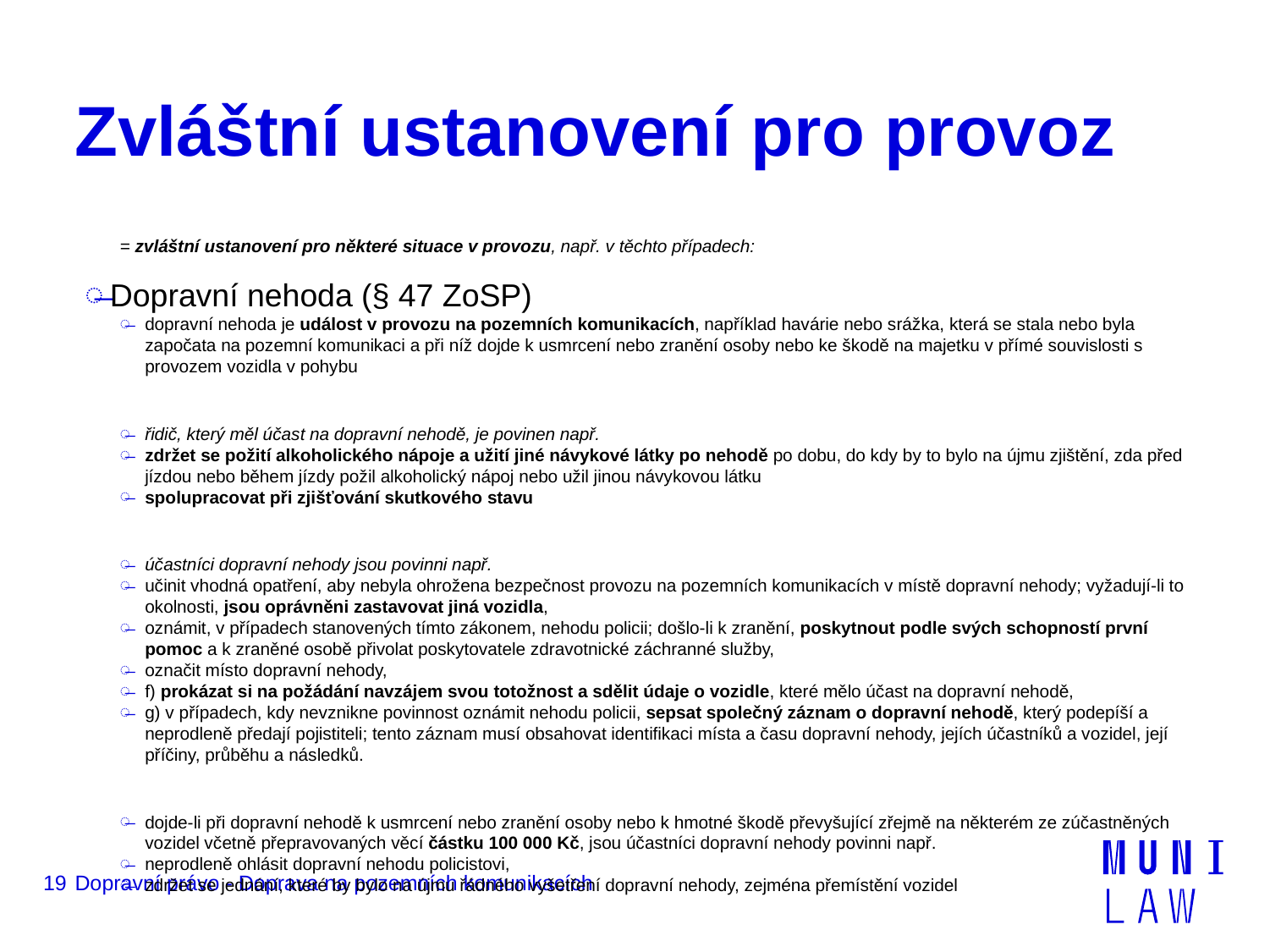

# Zvláštní ustanovení pro provoz
= zvláštní ustanovení pro některé situace v provozu, např. v těchto případech:
Dopravní nehoda (§ 47 ZoSP)
dopravní nehoda je událost v provozu na pozemních komunikacích, například havárie nebo srážka, která se stala nebo byla započata na pozemní komunikaci a při níž dojde k usmrcení nebo zranění osoby nebo ke škodě na majetku v přímé souvislosti s provozem vozidla v pohybu

řidič, který měl účast na dopravní nehodě, je povinen např.
zdržet se požití alkoholického nápoje a užití jiné návykové látky po nehodě po dobu, do kdy by to bylo na újmu zjištění, zda před jízdou nebo během jízdy požil alkoholický nápoj nebo užil jinou návykovou látku
spolupracovat při zjišťování skutkového stavu

účastníci dopravní nehody jsou povinni např.
učinit vhodná opatření, aby nebyla ohrožena bezpečnost provozu na pozemních komunikacích v místě dopravní nehody; vyžadují-li to okolnosti, jsou oprávněni zastavovat jiná vozidla,
oznámit, v případech stanovených tímto zákonem, nehodu policii; došlo-li k zranění, poskytnout podle svých schopností první pomoc a k zraněné osobě přivolat poskytovatele zdravotnické záchranné služby,
označit místo dopravní nehody,
f) prokázat si na požádání navzájem svou totožnost a sdělit údaje o vozidle, které mělo účast na dopravní nehodě,
g) v případech, kdy nevznikne povinnost oznámit nehodu policii, sepsat společný záznam o dopravní nehodě, který podepíší a neprodleně předají pojistiteli; tento záznam musí obsahovat identifikaci místa a času dopravní nehody, jejích účastníků a vozidel, její příčiny, průběhu a následků.

dojde-li při dopravní nehodě k usmrcení nebo zranění osoby nebo k hmotné škodě převyšující zřejmě na některém ze zúčastněných vozidel včetně přepravovaných věcí částku 100 000 Kč, jsou účastníci dopravní nehody povinni např.
neprodleně ohlásit dopravní nehodu policistovi,
zdržet se jednání, které by bylo na újmu řádného vyšetření dopravní nehody, zejména přemístění vozidel

19
Dopravní právo - Doprava na pozemních komunikacích